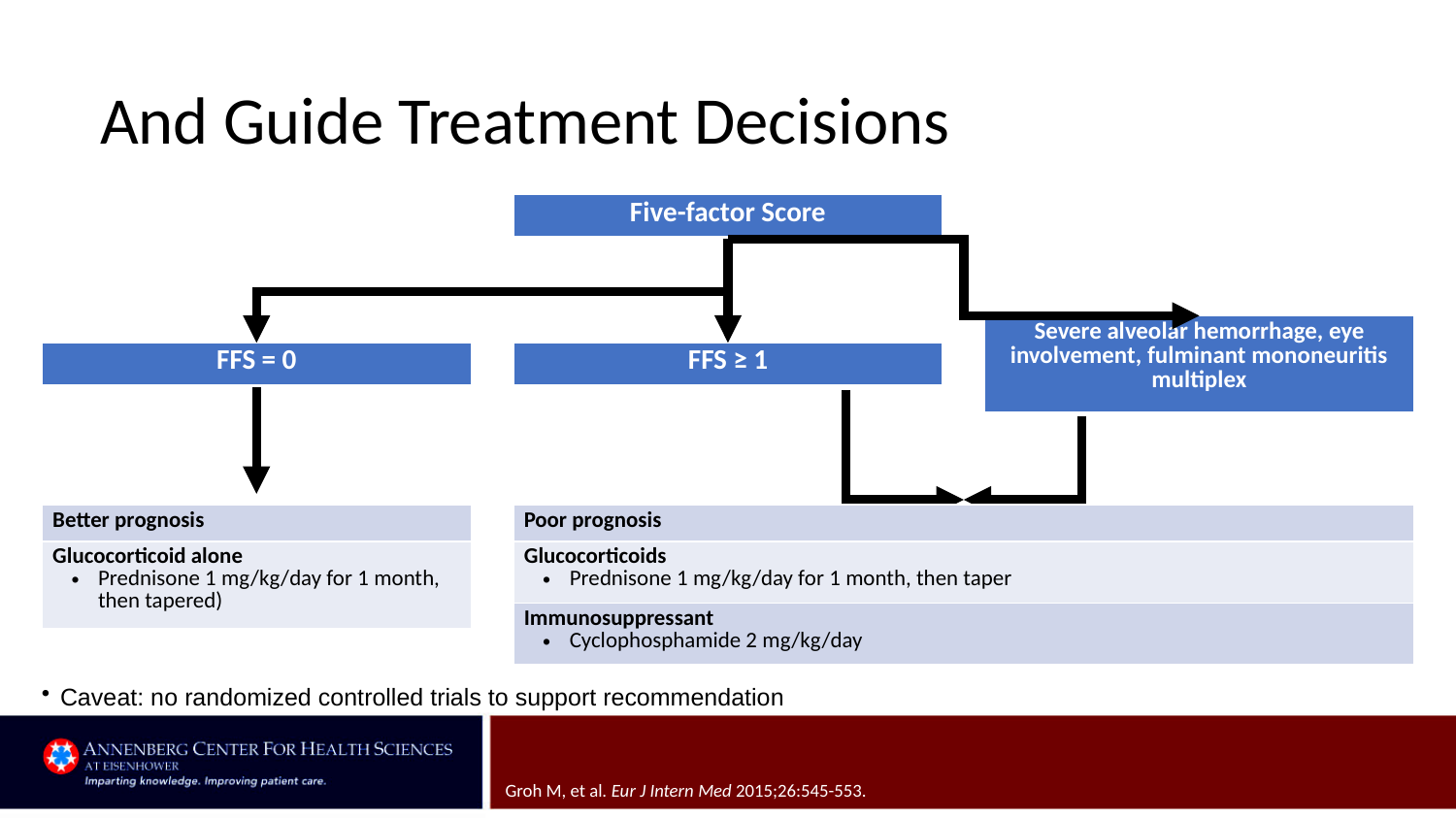

# And Guide Treatment Decisions
| Five-factor Score |
| --- |
| Severe alveolar hemorrhage, eye involvement, fulminant mononeuritis multiplex |
| --- |
| FFS = 0 |
| --- |
| FFS ≥ 1 |
| --- |
| Better prognosis |
| --- |
| Glucocorticoid alone Prednisone 1 mg/kg/day for 1 month, then tapered) |
| Poor prognosis |
| --- |
| Glucocorticoids Prednisone 1 mg/kg/day for 1 month, then taper |
| Immunosuppressant Cyclophosphamide 2 mg/kg/day |
Caveat: no randomized controlled trials to support recommendation
Groh M, et al. Eur J Intern Med 2015;26:545-553.